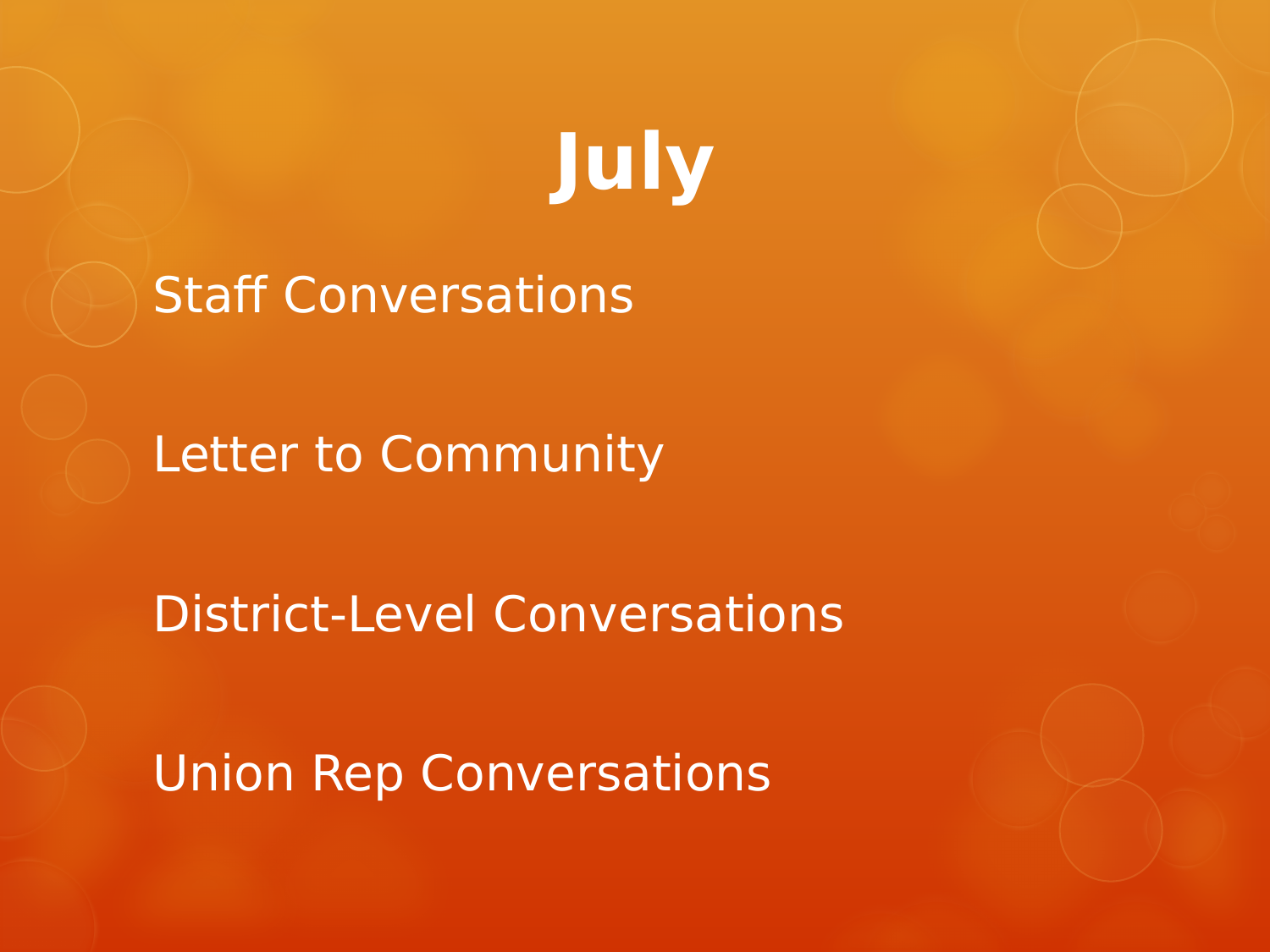

# July
Staff Conversations

Letter to Community

District-Level Conversations

Union Rep Conversations